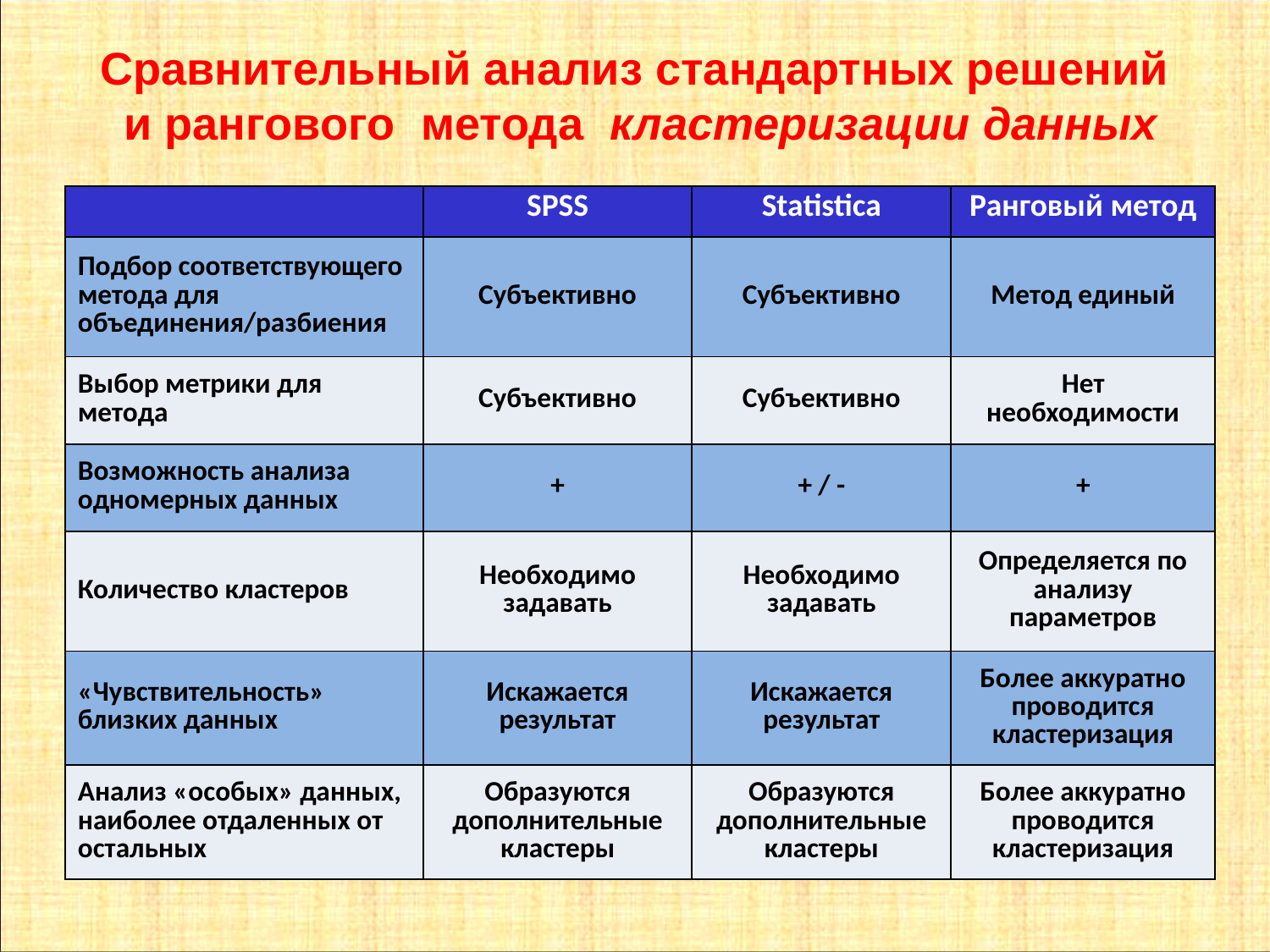

Сравнительный анализ стандартных решений
и рангового  метода  кластеризации данных
|  | SPSS | Statistica | Ранговый метод |
| --- | --- | --- | --- |
| Подбор соответствующего метода для объединения/разбиения | Субъективно | Субъективно | Метод единый |
| Выбор метрики для метода | Субъективно | Субъективно | Нет необходимости |
| Возможность анализа одномерных данных | + | + / - | + |
| Количество кластеров | Необходимо задавать | Необходимо задавать | Определяется по анализу параметров |
| «Чувствительность» близких данных | Искажается результат | Искажается результат | Более аккуратно проводится кластеризация |
| Анализ «особых» данных, наиболее отдаленных от остальных | Образуются дополнительные кластеры | Образуются дополнительные кластеры | Более аккуратно проводится кластеризация |